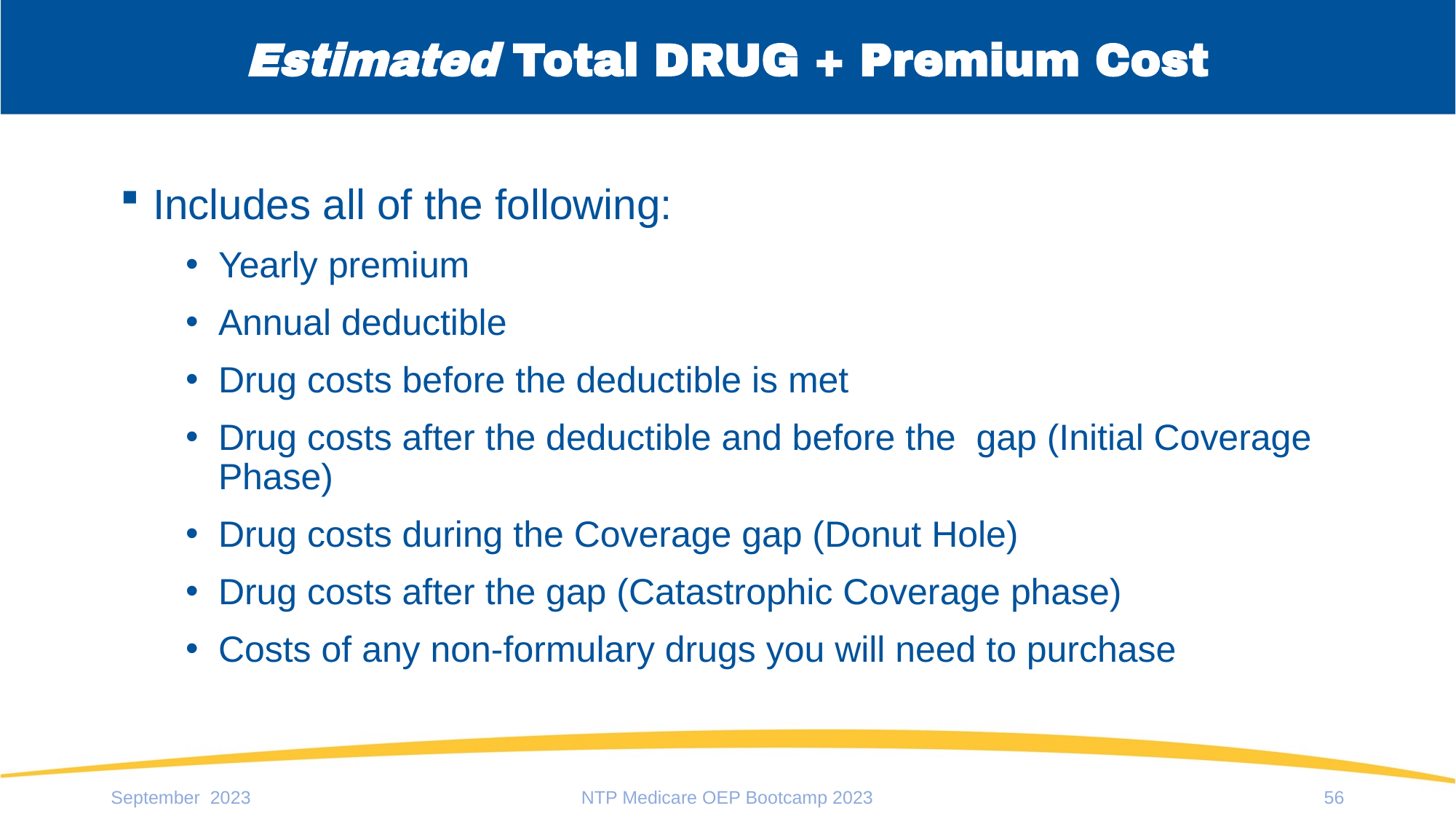

# Estimated Total DRUG + Premium Cost
Includes all of the following:
Yearly premium
Annual deductible
Drug costs before the deductible is met
Drug costs after the deductible and before the  gap (Initial Coverage Phase)
Drug costs during the Coverage gap (Donut Hole)
Drug costs after the gap (Catastrophic Coverage phase)
Costs of any non-formulary drugs you will need to purchase
September  2023
NTP Medicare OEP Bootcamp 2023
56